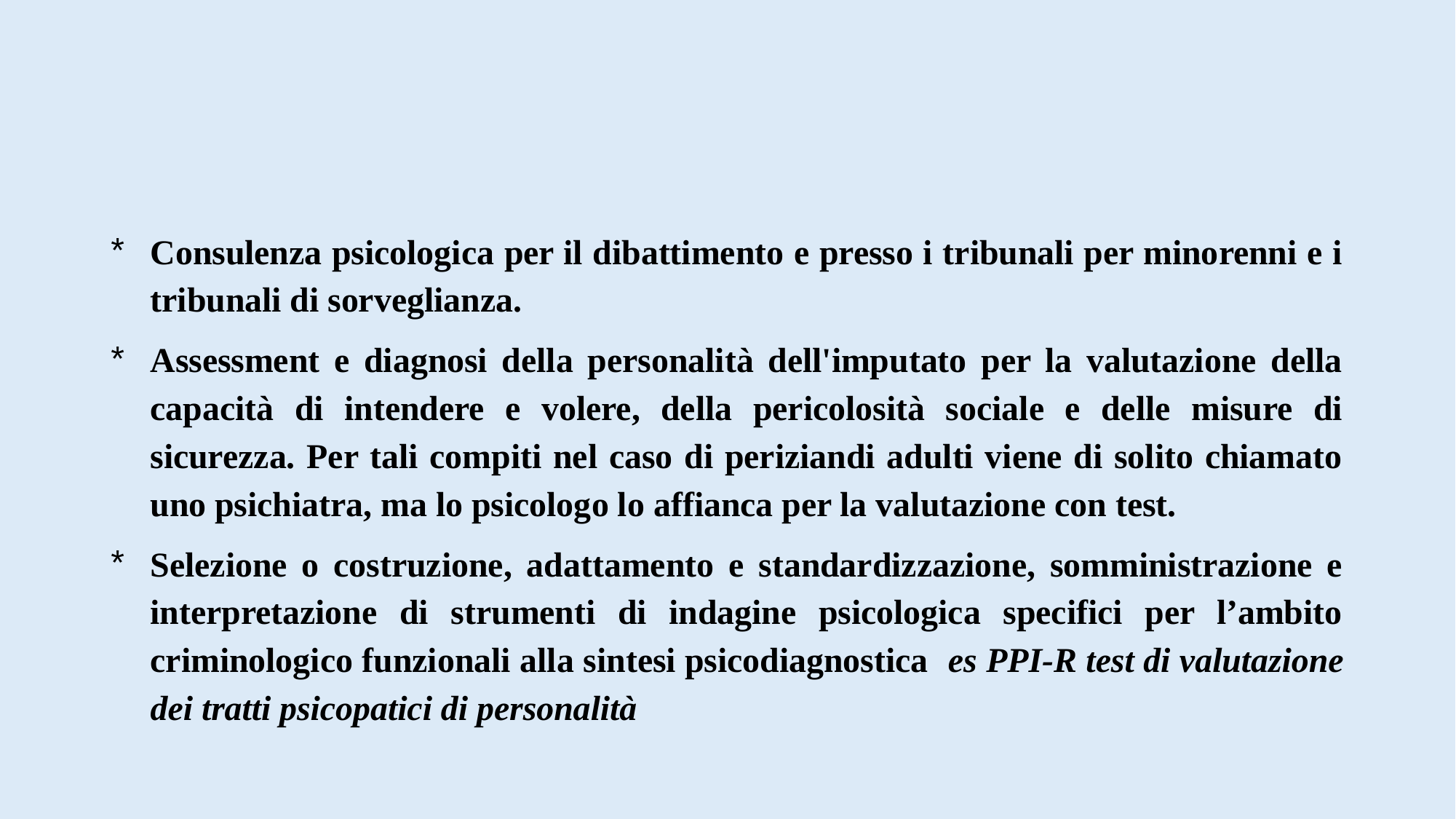

#
Consulenza psicologica per il dibattimento e presso i tribunali per minorenni e i tribunali di sorveglianza.
Assessment e diagnosi della personalità dell'imputato per la valutazione della capacità di intendere e volere, della pericolosità sociale e delle misure di sicurezza. Per tali compiti nel caso di periziandi adulti viene di solito chiamato uno psichiatra, ma lo psicologo lo affianca per la valutazione con test.
Selezione o costruzione, adattamento e standardizzazione, somministrazione e interpretazione di strumenti di indagine psicologica specifici per l’ambito criminologico funzionali alla sintesi psicodiagnostica  es PPI-R test di valutazione dei tratti psicopatici di personalità